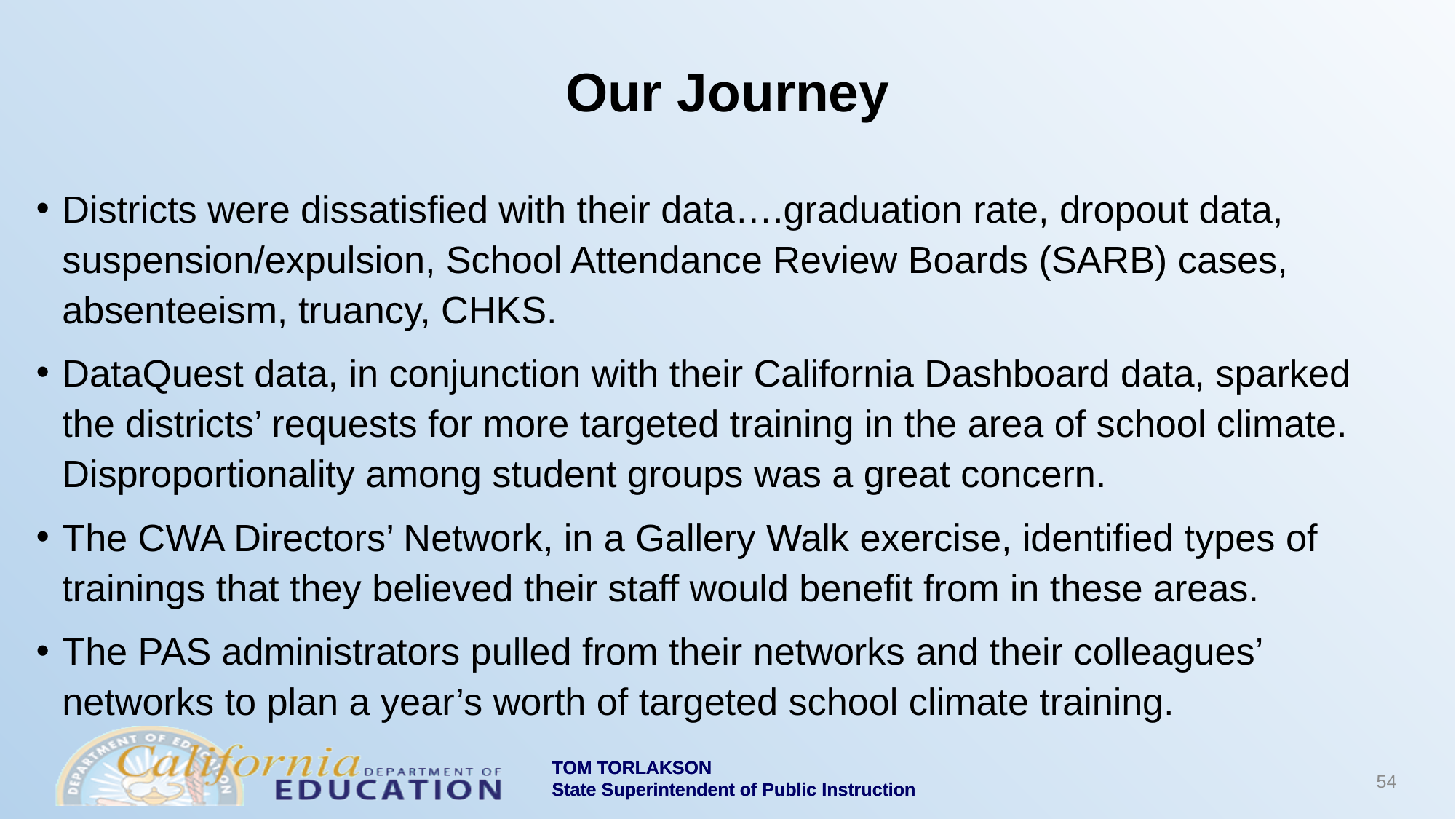

# Our Journey
Districts were dissatisfied with their data….graduation rate, dropout data, suspension/expulsion, School Attendance Review Boards (SARB) cases, absenteeism, truancy, CHKS.
DataQuest data, in conjunction with their California Dashboard data, sparked the districts’ requests for more targeted training in the area of school climate.  Disproportionality among student groups was a great concern.
The CWA Directors’ Network, in a Gallery Walk exercise, identified types of trainings that they believed their staff would benefit from in these areas.
The PAS administrators pulled from their networks and their colleagues’ networks to plan a year’s worth of targeted school climate training.
54